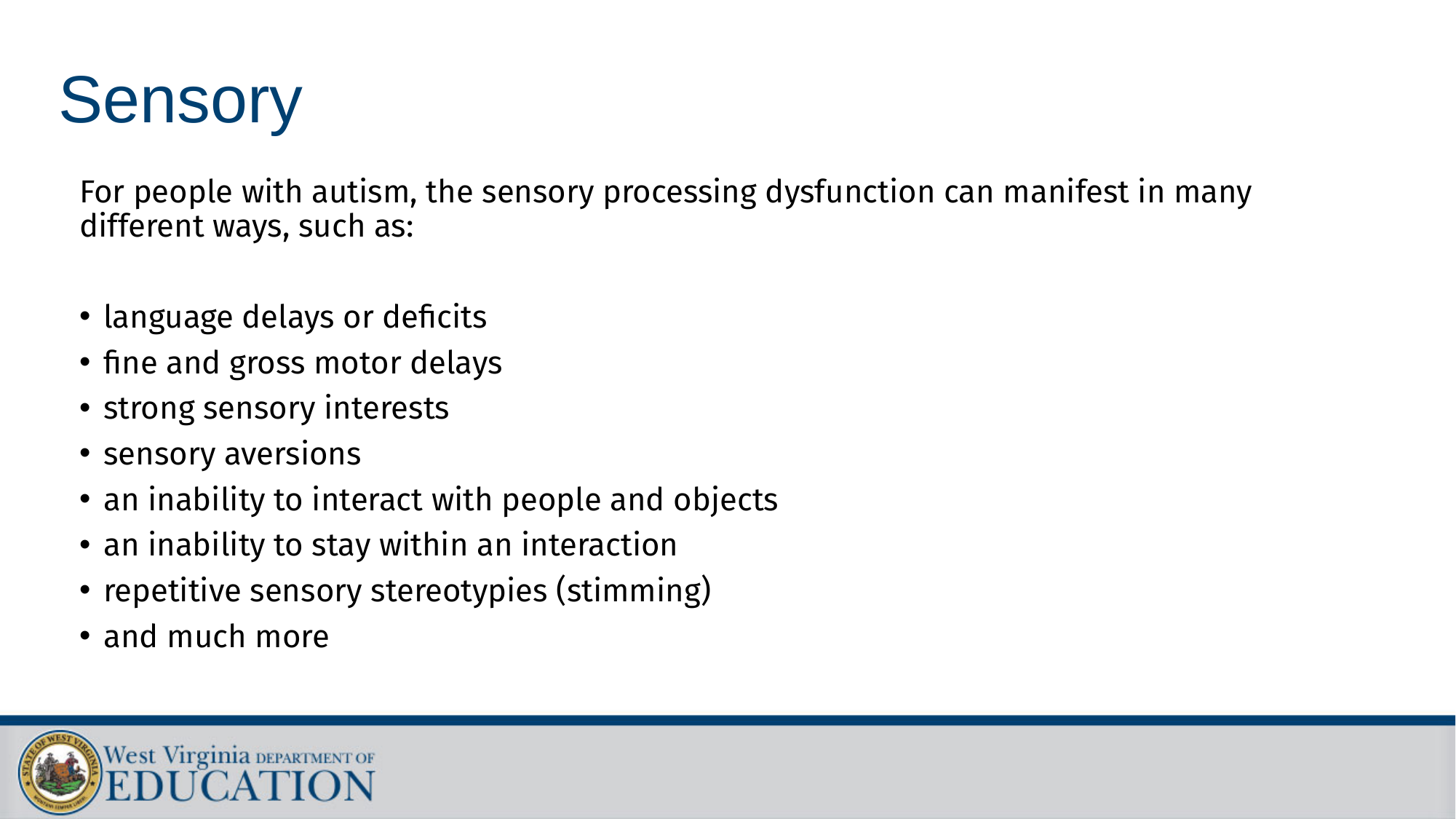

# Sensory
For people with autism, the sensory processing dysfunction can manifest in many different ways, such as:

language delays or deficits
fine and gross motor delays
strong sensory interests
sensory aversions
an inability to interact with people and objects
an inability to stay within an interaction
repetitive sensory stereotypies (stimming)
and much more